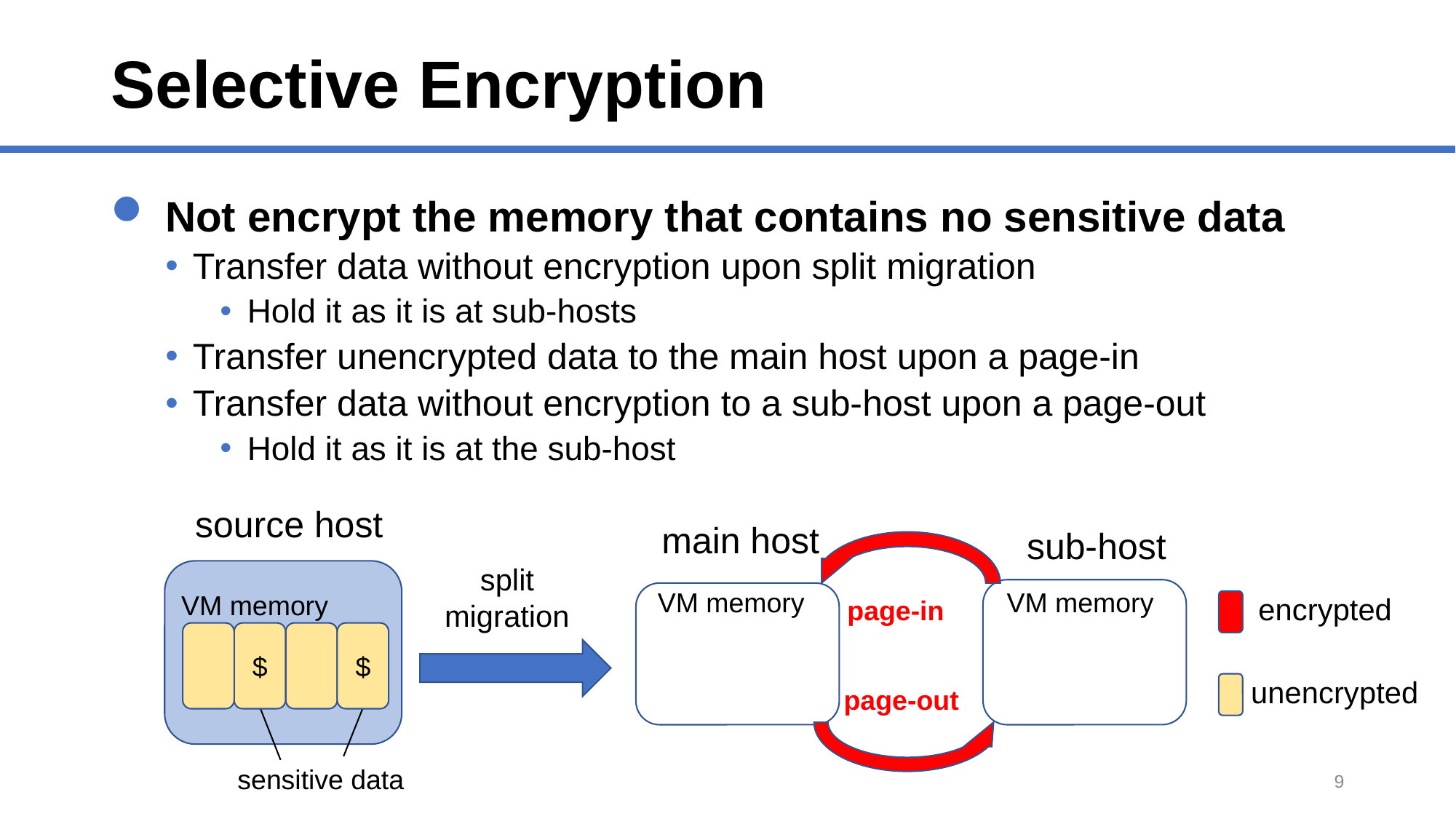

# Selective Encryption
Not encrypt the memory that contains no sensitive data
Transfer data without encryption upon split migration
Hold it as it is at sub-hosts
Transfer unencrypted data to the main host upon a page-in
Transfer data without encryption to a sub-host upon a page-out
Hold it as it is at the sub-host
source host
main host
 sub-host

split
migration

VM memory

VM memory
VM memory

encrypted
page-in

$

$

unencrypted

page-out
sensitive data
9